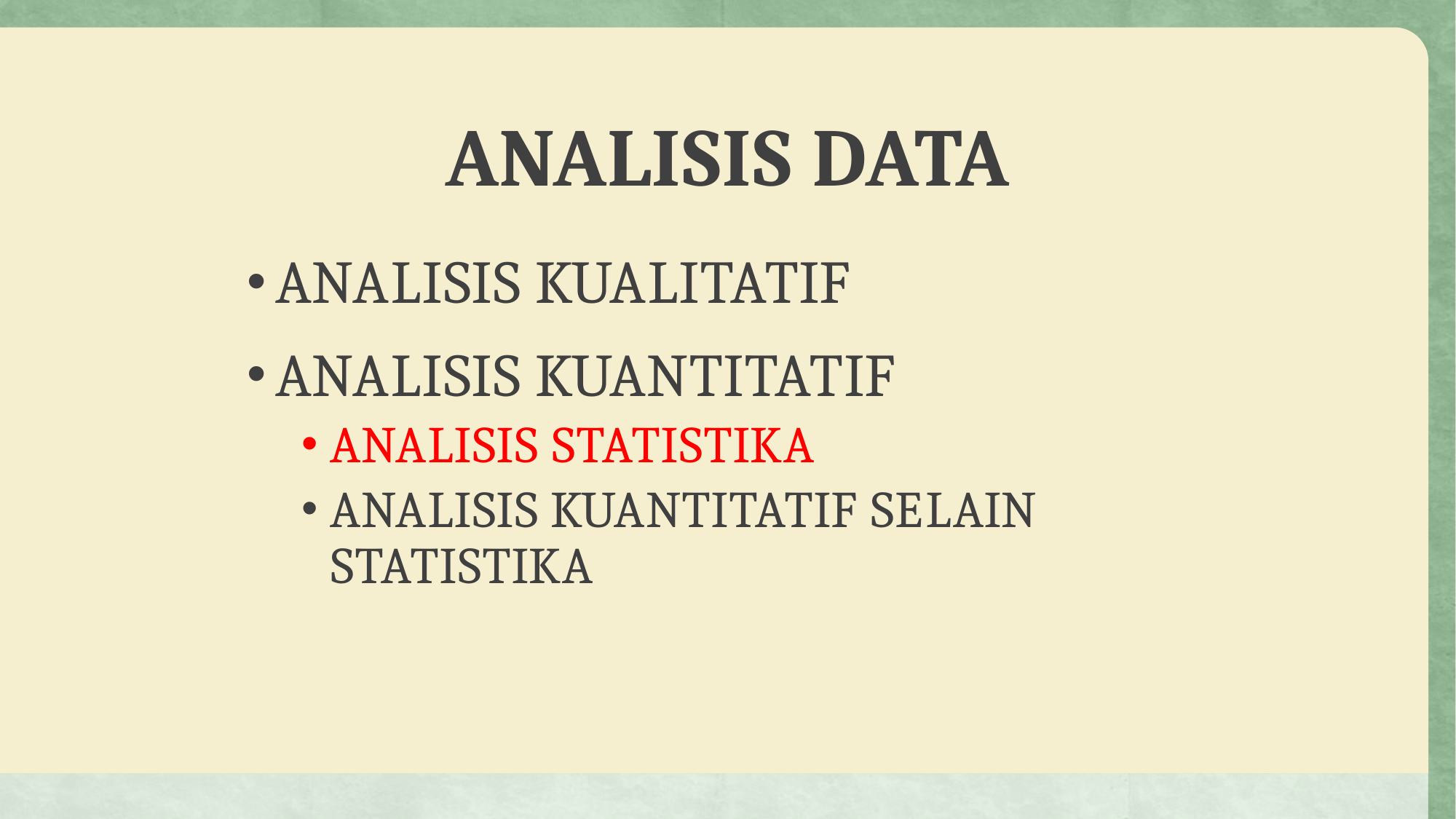

# ANALISIS DATA
ANALISIS KUALITATIF
ANALISIS KUANTITATIF
ANALISIS STATISTIKA
ANALISIS KUANTITATIF SELAIN STATISTIKA